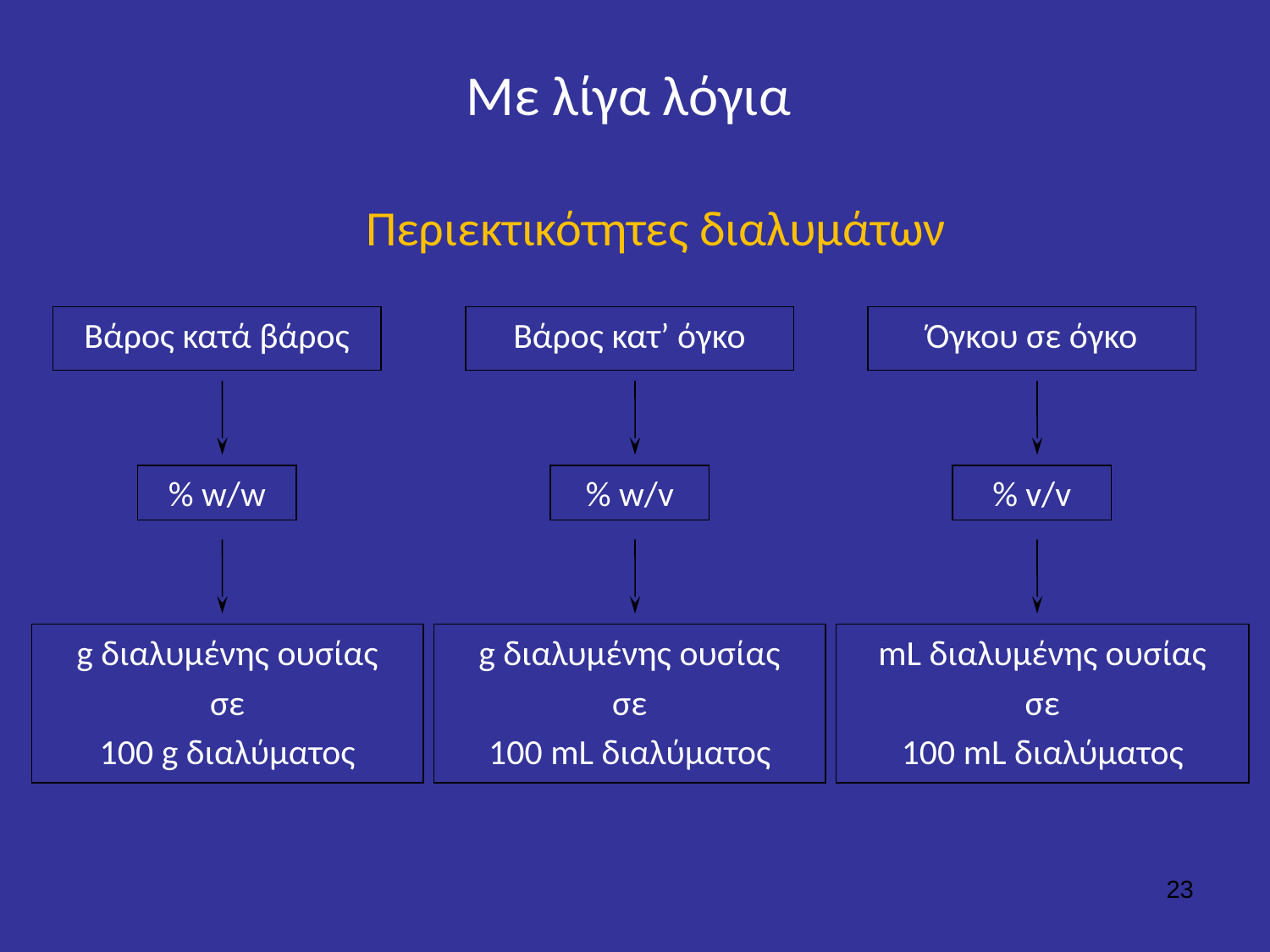

Με λίγα λόγια
Περιεκτικότητες διαλυμάτων
Βάρος κατά βάρος
Βάρος κατ’ όγκο
Όγκου σε όγκο

% w/w

% w/v

% v/v

g διαλυμένης ουσίας
σε
100 g διαλύματος

g διαλυμένης ουσίας
σε
100 mL διαλύματος

mL διαλυμένης ουσίας
σε
100 mL διαλύματος
23